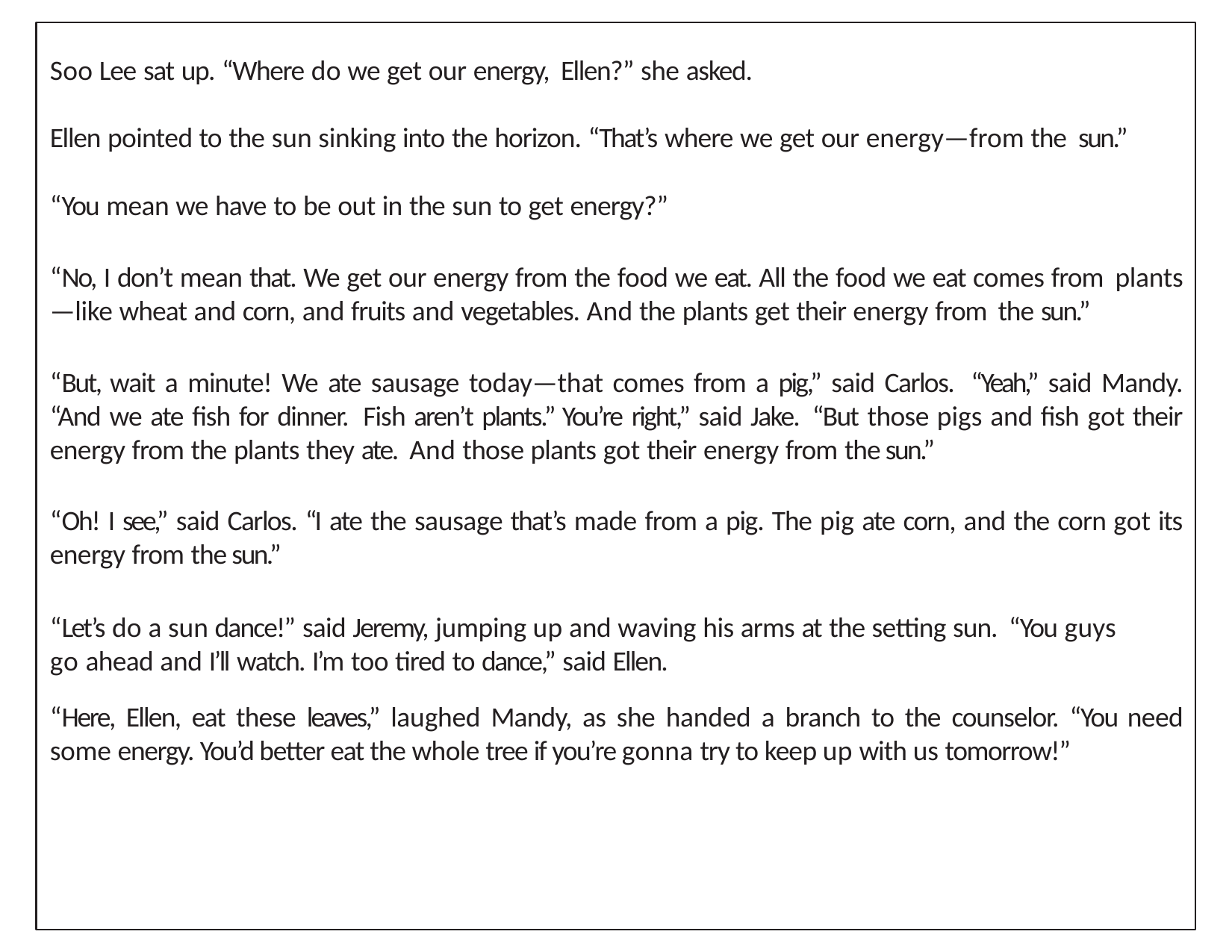

Soo Lee sat up. “Where do we get our energy,  Ellen?” she asked.

Ellen pointed to the sun sinking into the horizon. “That’s where we get our energy—from the  sun.”

“You mean we have to be out in the sun to get energy?”

“No, I don’t mean that. We get our energy from the food we eat. All the food we eat comes from  plants—like wheat and corn, and fruits and vegetables. And the plants get their energy from  the sun.”

“But, wait a minute! We ate sausage today—that comes from a pig,” said Carlos.  “Yeah,” said Mandy. “And we ate fish for dinner.  Fish aren’t plants.” You’re right,” said Jake.  “But those pigs and fish got their energy from the plants they ate.  And those plants got their energy from the sun.”

“Oh! I see,” said Carlos. “I ate the sausage that’s made from a pig. The pig ate corn, and the corn got its energy from the sun.”

“Let’s do a sun dance!” said Jeremy, jumping up and waving his arms at the setting sun.  “You guys go ahead and I’ll watch. I’m too tired to dance,” said Ellen.
“Here, Ellen, eat these leaves,” laughed Mandy, as she handed a branch to the counselor. “You need some energy. You’d better eat the whole tree if you’re gonna try to keep up with us tomorrow!”